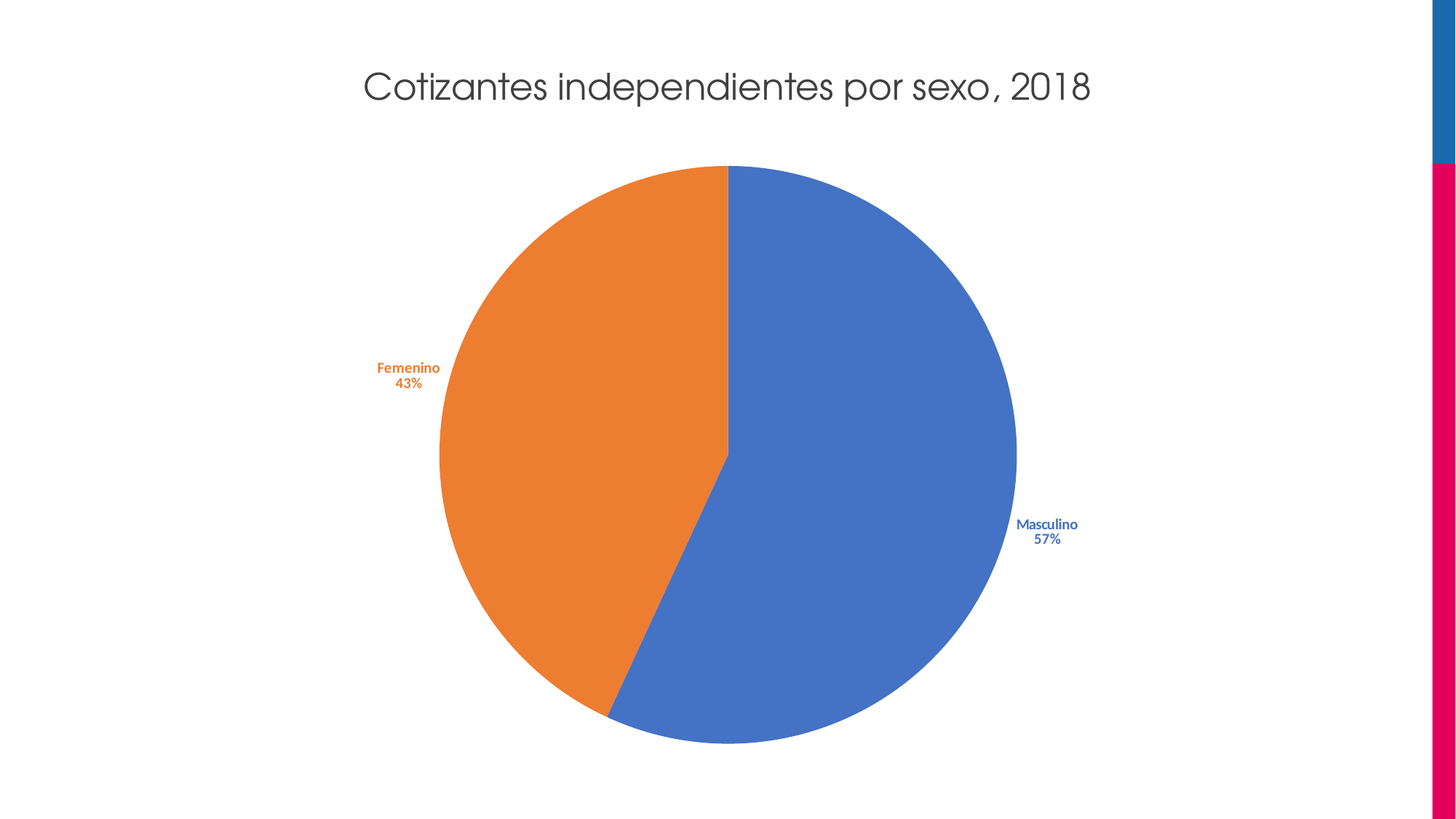

# Cotizantes independientes por sexo, 2018

### Chart

| Category | 2018 |
|---|---|
| Masculino | 73373.0 |
| Femenino | 55586.0 |